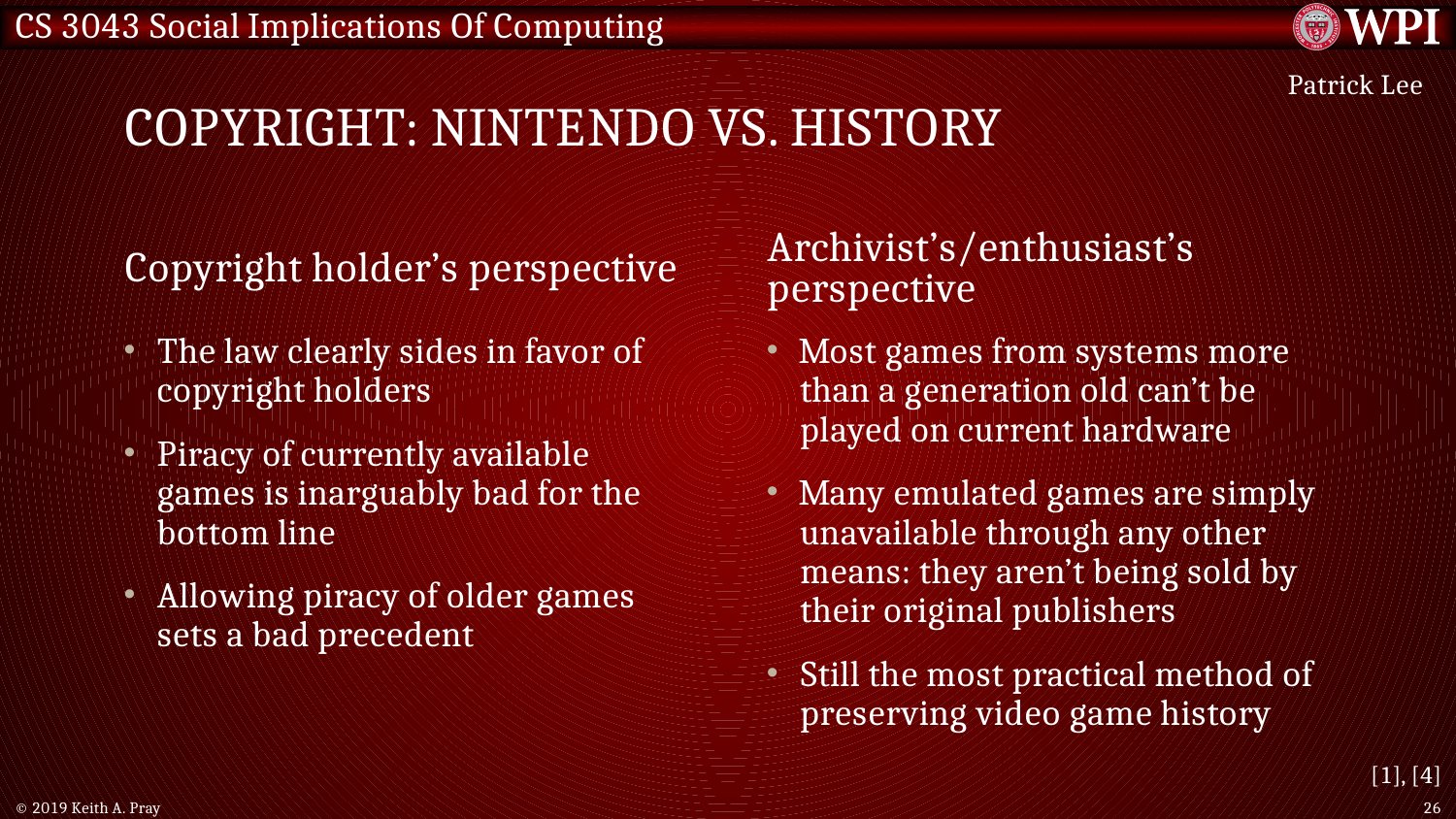

# Copyright: Nintendo vs. history
Patrick Lee
Copyright holder’s perspective
Archivist’s/enthusiast’s perspective
The law clearly sides in favor of copyright holders
Piracy of currently available games is inarguably bad for the bottom line
Allowing piracy of older games sets a bad precedent
Most games from systems more than a generation old can’t be played on current hardware
Many emulated games are simply unavailable through any other means: they aren’t being sold by their original publishers
Still the most practical method of preserving video game history
[1], [4]
© 2019 Keith A. Pray
26